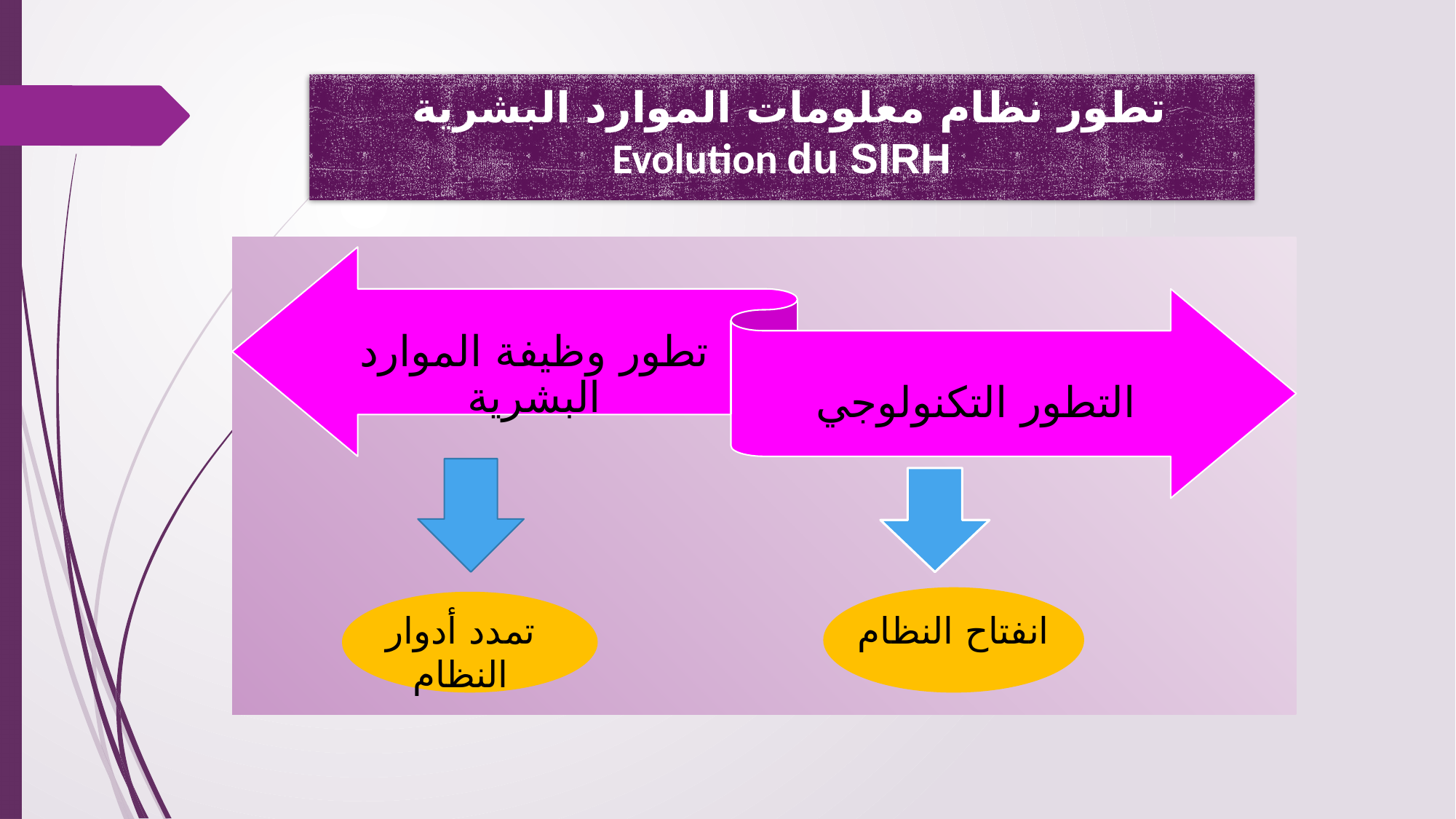

# تطور نظام معلومات الموارد البشرية Evolution du SIRH
تطور وظيفة الموارد البشرية
التطور التكنولوجي

تمدد أدوار النظام
انفتاح النظام